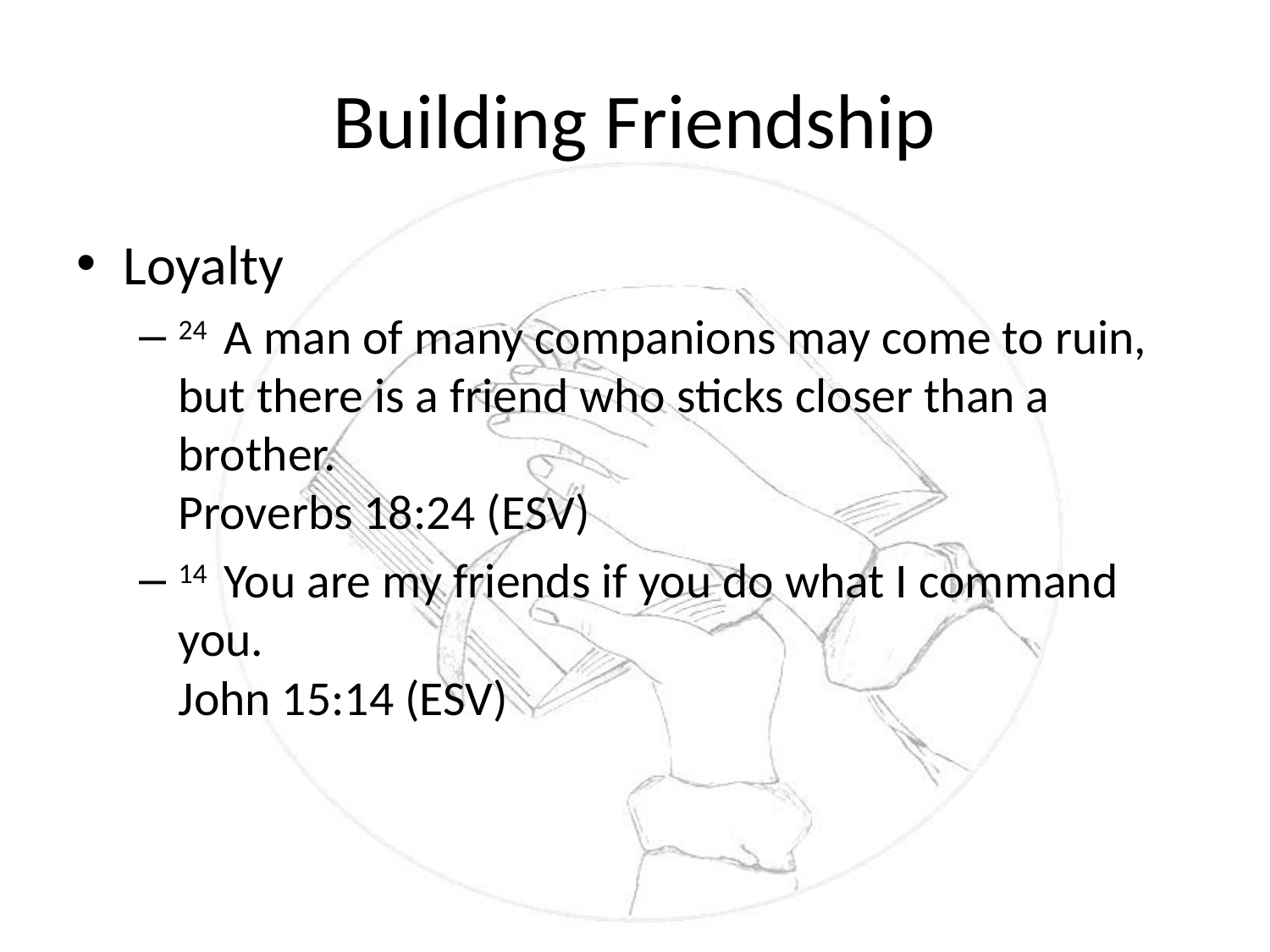

# Building Friendship
Loyalty
24  A man of many companions may come to ruin, but there is a friend who sticks closer than a brother.
Proverbs 18:24 (ESV)
14  You are my friends if you do what I command you.
John 15:14 (ESV)